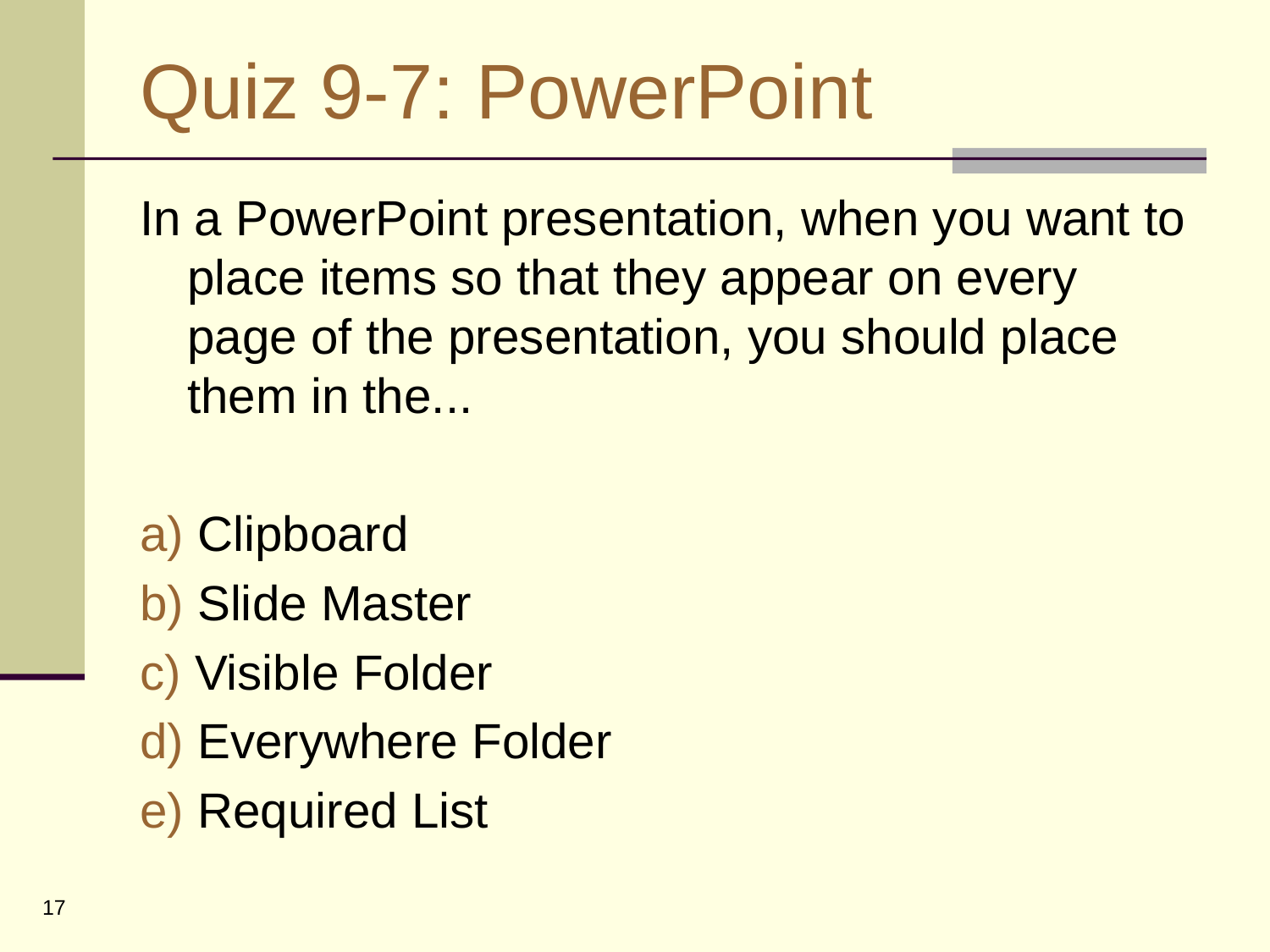

# Quiz 9-7: PowerPoint
In a PowerPoint presentation, when you want to place items so that they appear on every page of the presentation, you should place them in the...

a) Clipboard
b) Slide Master
c) Visible Folder
d) Everywhere Folder
e) Required List
17